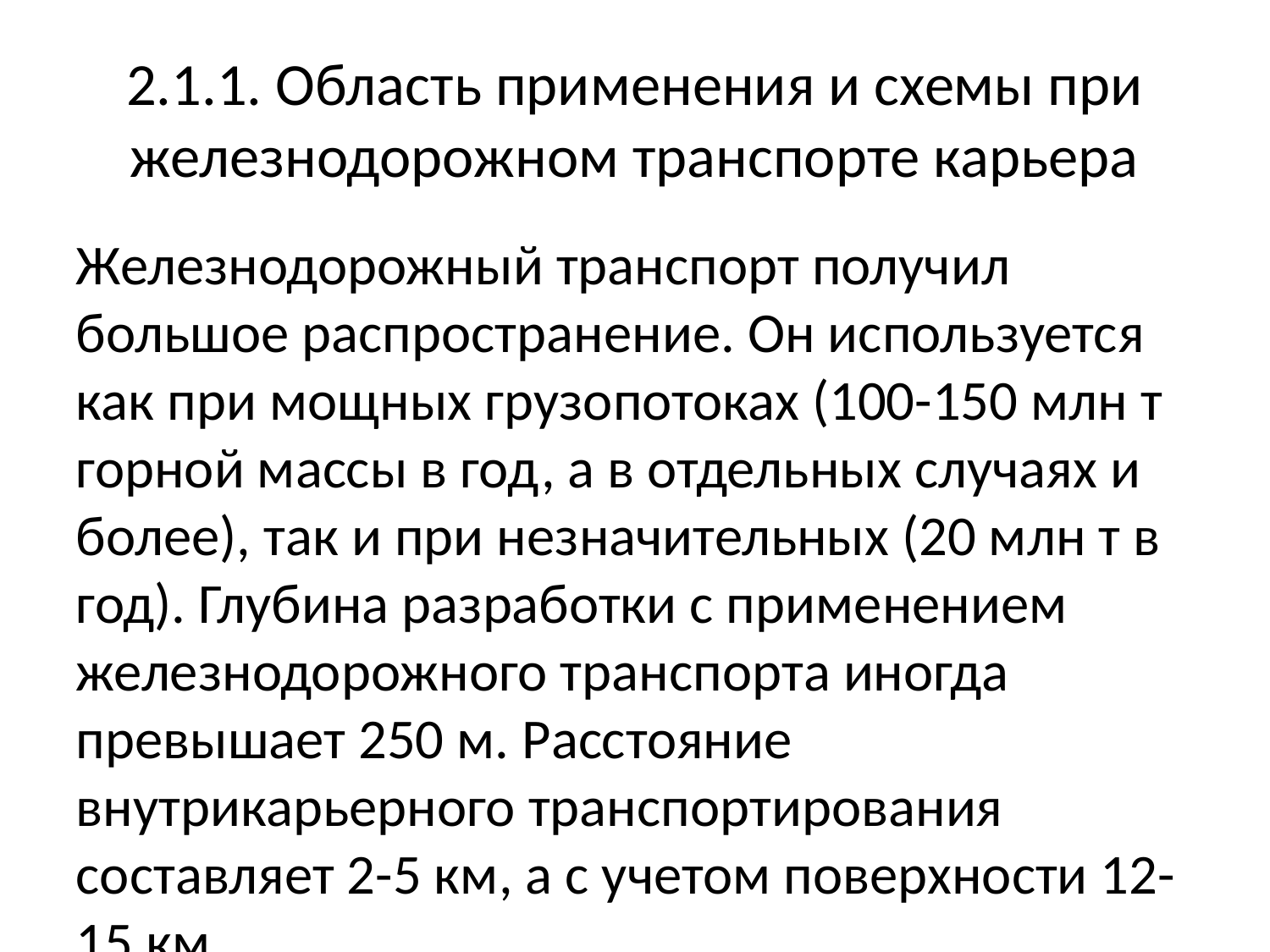

# 2.1.1. Область применения и схемы при железнодорожном транспорте карьера
Железнодорожный транспорт получил большое распространение. Он используется как при мощных грузопотоках (100-150 млн т горной массы в год, а в отдельных случаях и более), так и при незначительных (20 млн т в год). Глубина разработки с применением железнодорожного транспорта иногда превышает 250 м. Расстояние внутрикарьерного транспортирования составляет 2-5 км, а с учетом поверхности 12-15 км.